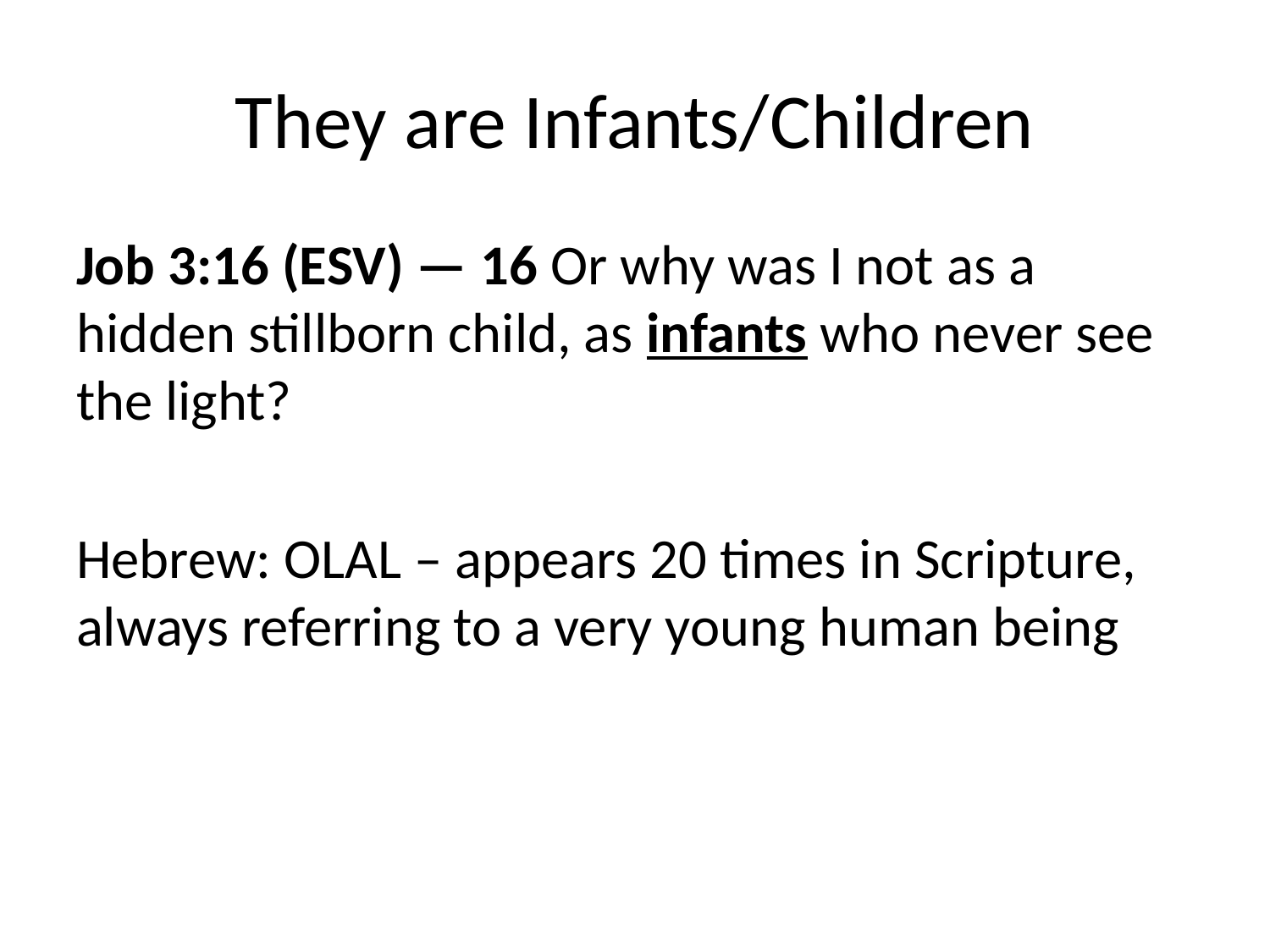

# They are Infants/Children
Job 3:16 (ESV) — 16 Or why was I not as a hidden stillborn child, as infants who never see the light?

Hebrew: OLAL – appears 20 times in Scripture, always referring to a very young human being